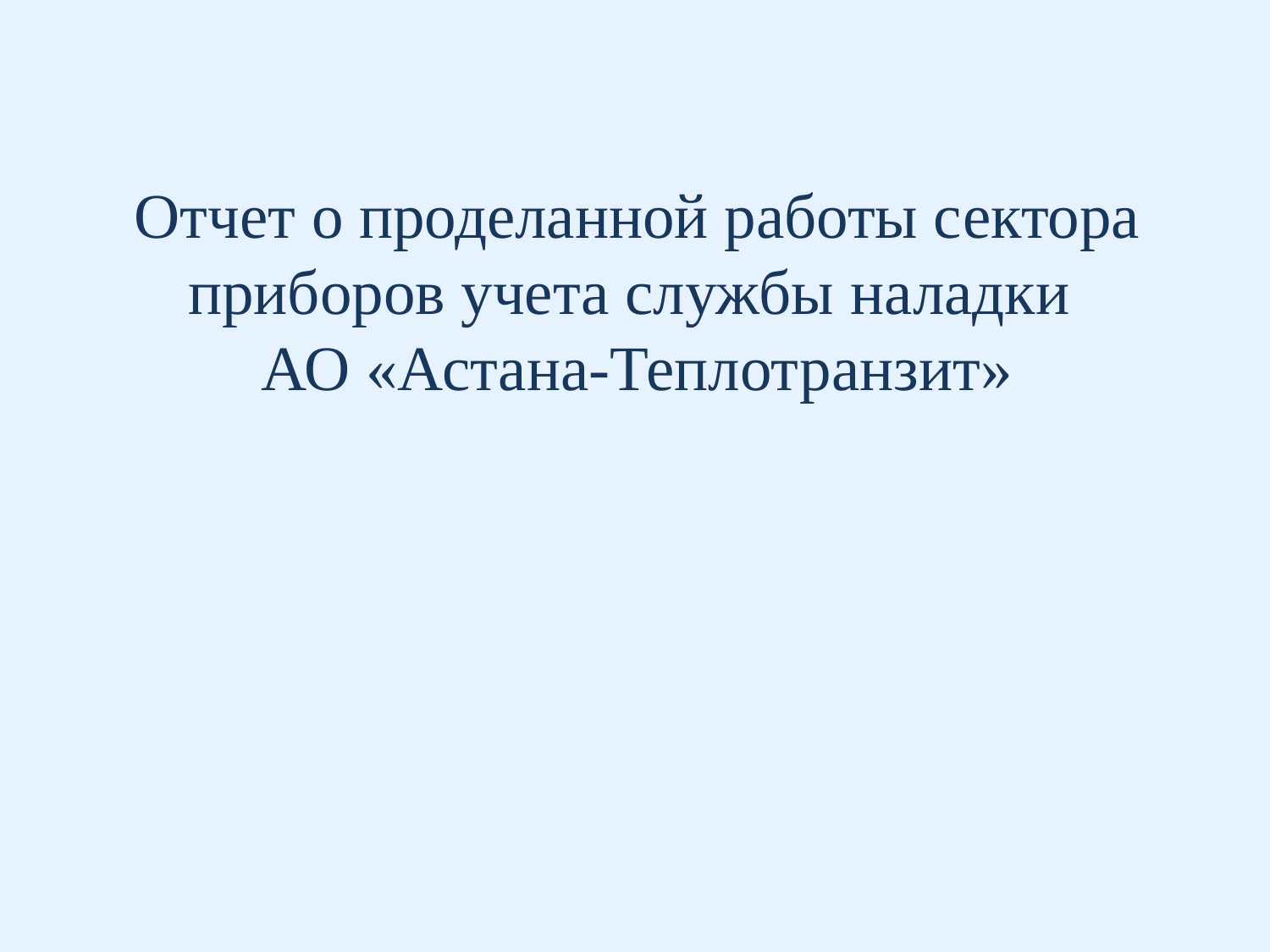

Отчет о проделанной работы сектора приборов учета службы наладки
АО «Астана-Теплотранзит»